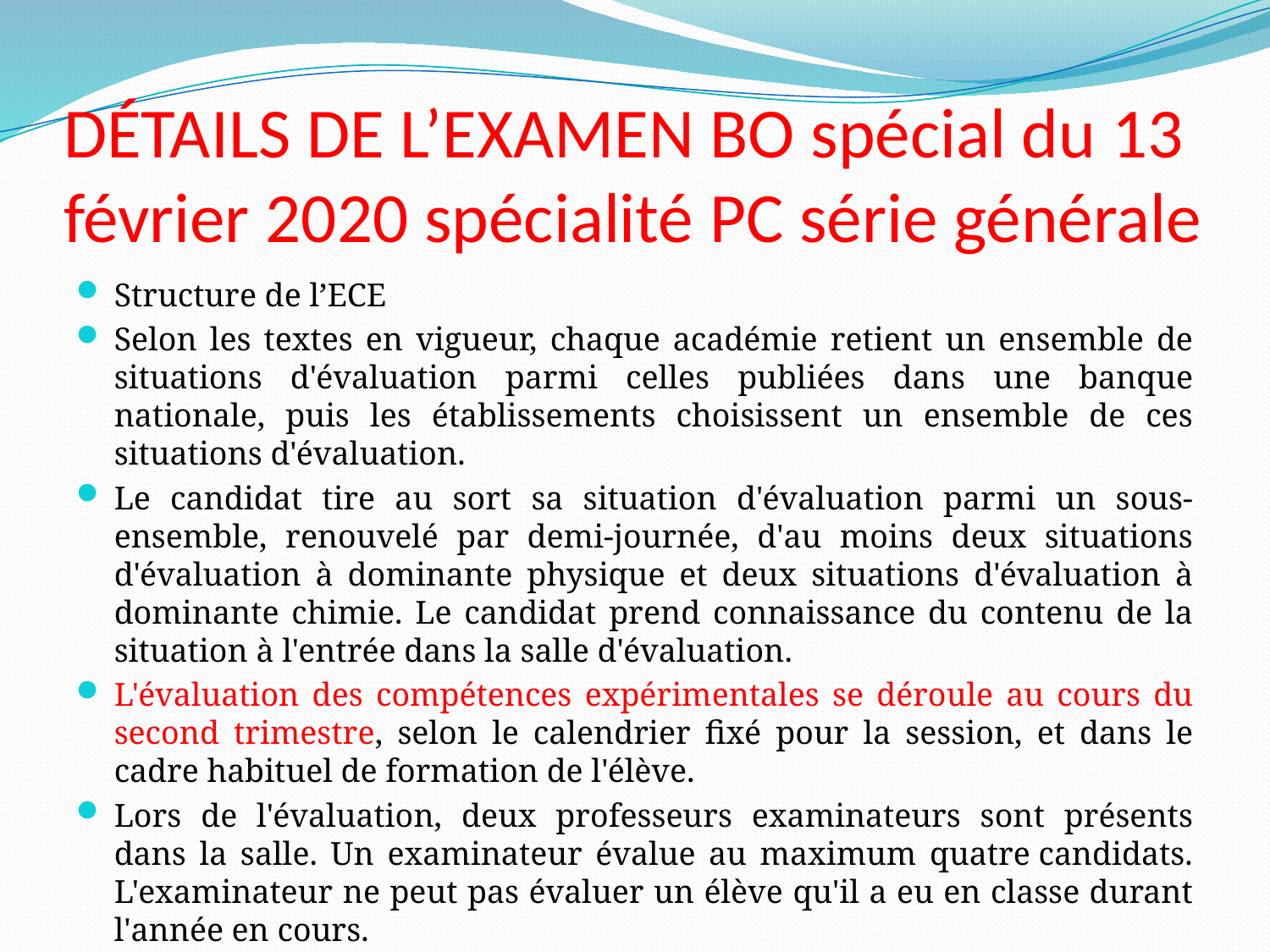

# DÉTAILS DE L’EXAMEN BO spécial du 13 février 2020 spécialité PC série générale
Structure de l’ECE
Selon les textes en vigueur, chaque académie retient un ensemble de situations d'évaluation parmi celles publiées dans une banque nationale, puis les établissements choisissent un ensemble de ces situations d'évaluation.
Le candidat tire au sort sa situation d'évaluation parmi un sous-ensemble, renouvelé par demi-journée, d'au moins deux situations d'évaluation à dominante physique et deux situations d'évaluation à dominante chimie. Le candidat prend connaissance du contenu de la situation à l'entrée dans la salle d'évaluation.
L'évaluation des compétences expérimentales se déroule au cours du second trimestre, selon le calendrier fixé pour la session, et dans le cadre habituel de formation de l'élève.
Lors de l'évaluation, deux professeurs examinateurs sont présents dans la salle. Un examinateur évalue au maximum quatre candidats. L'examinateur ne peut pas évaluer un élève qu'il a eu en classe durant l'année en cours.